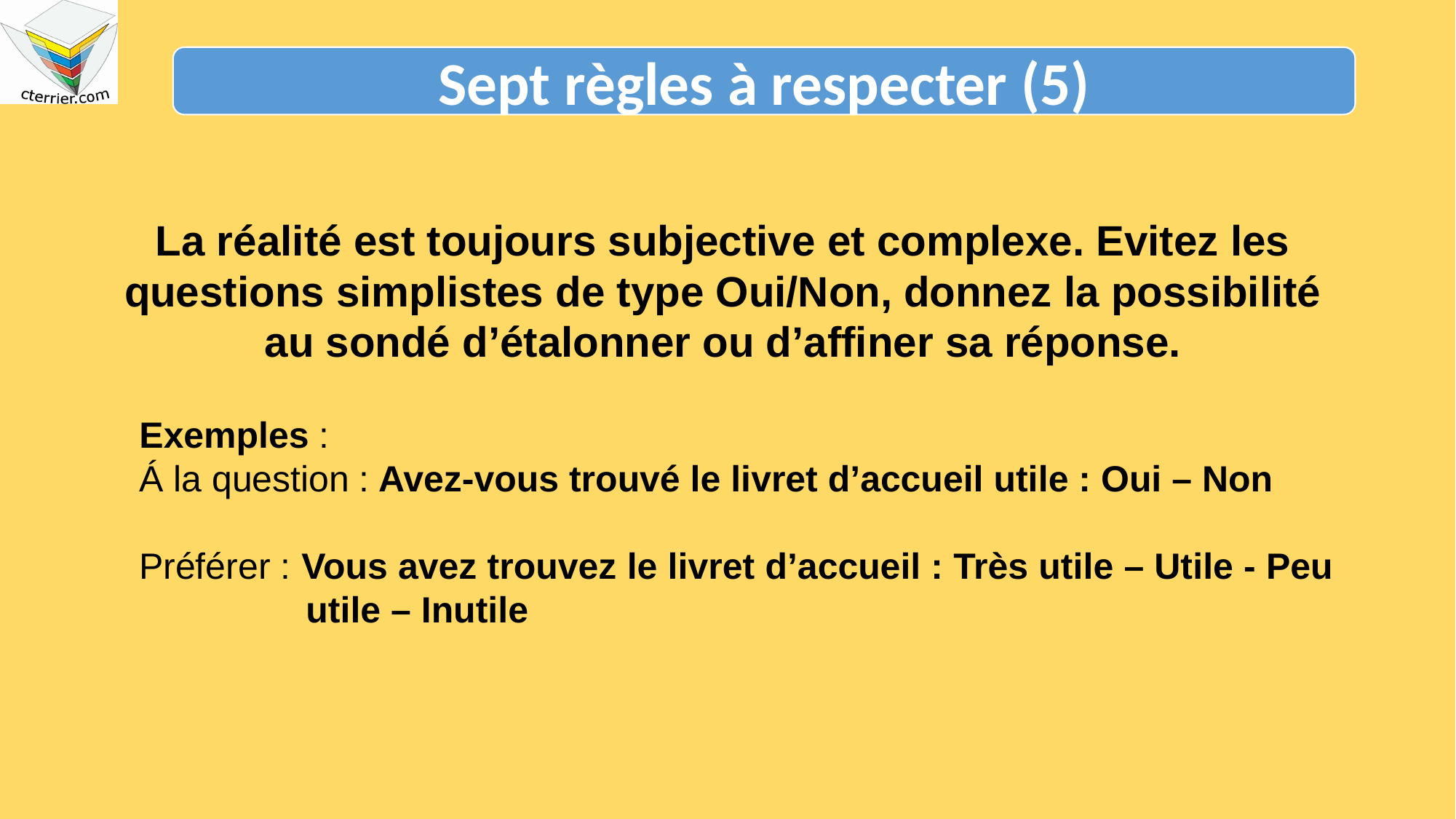

Sept règles à respecter (5)
La réalité est toujours subjective et complexe. Evitez les questions simplistes de type Oui/Non, donnez la possibilité au sondé d’étalonner ou d’affiner sa réponse.

Exemples :
Á la question : Avez-vous trouvé le livret d’accueil utile : Oui – Non

Préférer : Vous avez trouvez le livret d’accueil : Très utile – Utile - Peu utile – Inutile